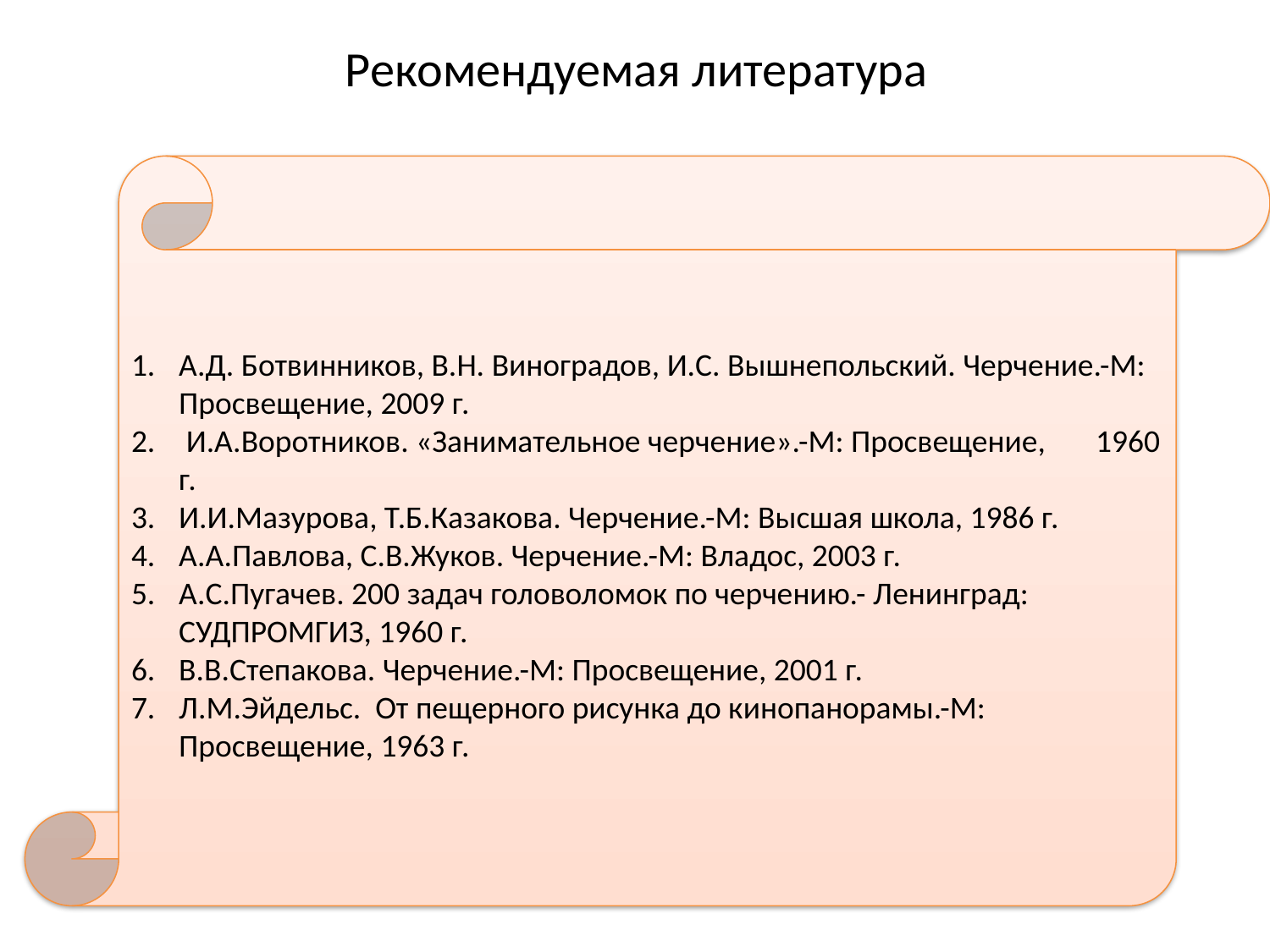

# Рекомендуемая литература
А.Д. Ботвинников, В.Н. Виноградов, И.С. Вышнепольский. Черчение.-М: Просвещение, 2009 г.
 И.А.Воротников. «Занимательное черчение».-М: Просвещение,       1960 г.
И.И.Мазурова, Т.Б.Казакова. Черчение.-М: Высшая школа, 1986 г.
А.А.Павлова, С.В.Жуков. Черчение.-М: Владос, 2003 г.
А.С.Пугачев. 200 задач головоломок по черчению.- Ленинград:           СУДПРОМГИЗ, 1960 г.
В.В.Степакова. Черчение.-М: Просвещение, 2001 г.
Л.М.Эйдельс.  От пещерного рисунка до кинопанорамы.-М: Просвещение, 1963 г.